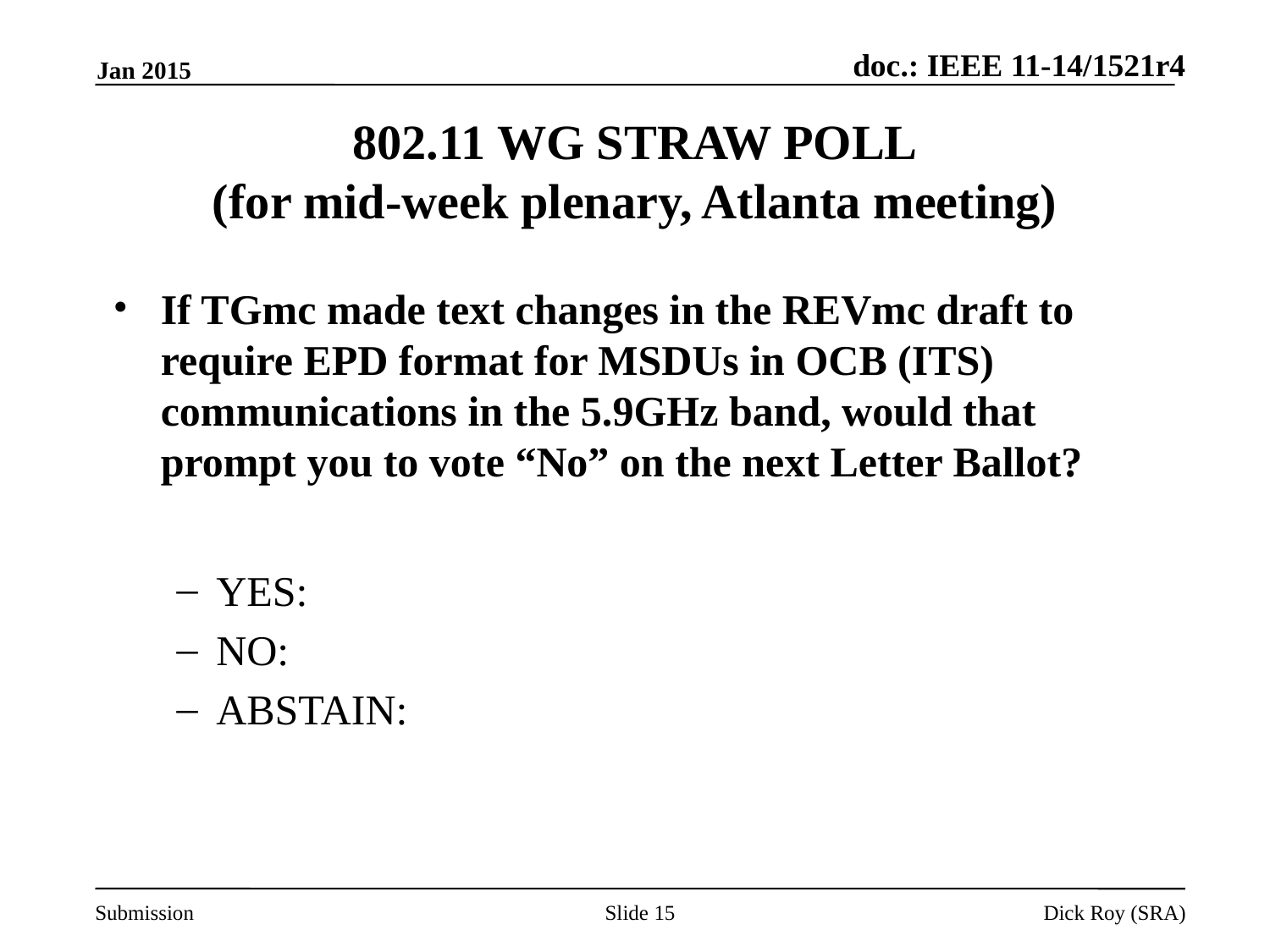

802.11 WG STRAW POLL
(for mid-week plenary, Atlanta meeting)
Jan 2015
If TGmc made text changes in the REVmc draft to require EPD format for MSDUs in OCB (ITS) communications in the 5.9GHz band, would that prompt you to vote “No” on the next Letter Ballot?

YES:
NO:
ABSTAIN:

Slide 15